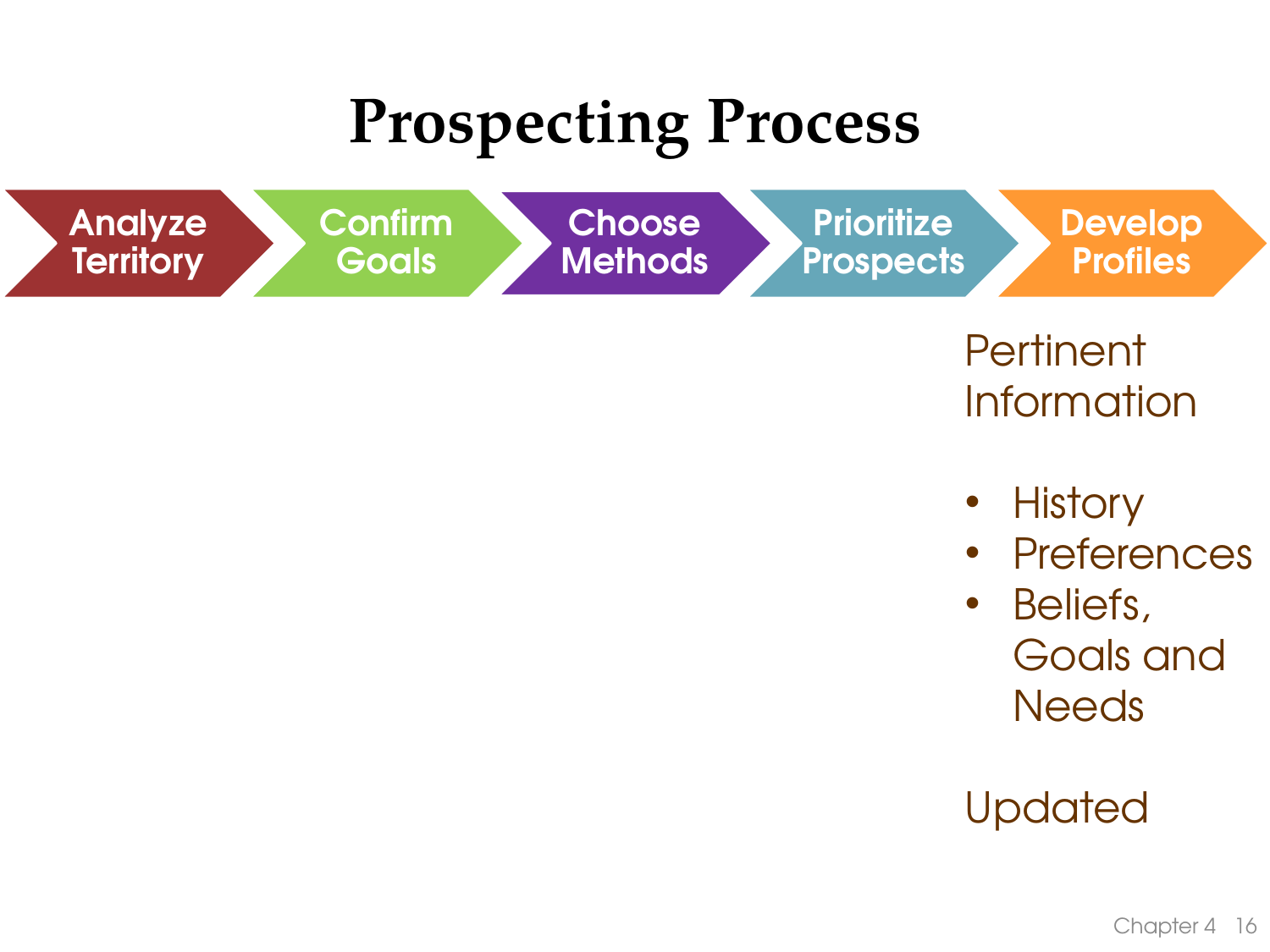

# Prospecting Process
Analyze Territory
Confirm Goals
Choose Methods
Prioritize Prospects
Develop Profiles
Pertinent Information

History
Preferences
Beliefs, Goals and Needs

Updated